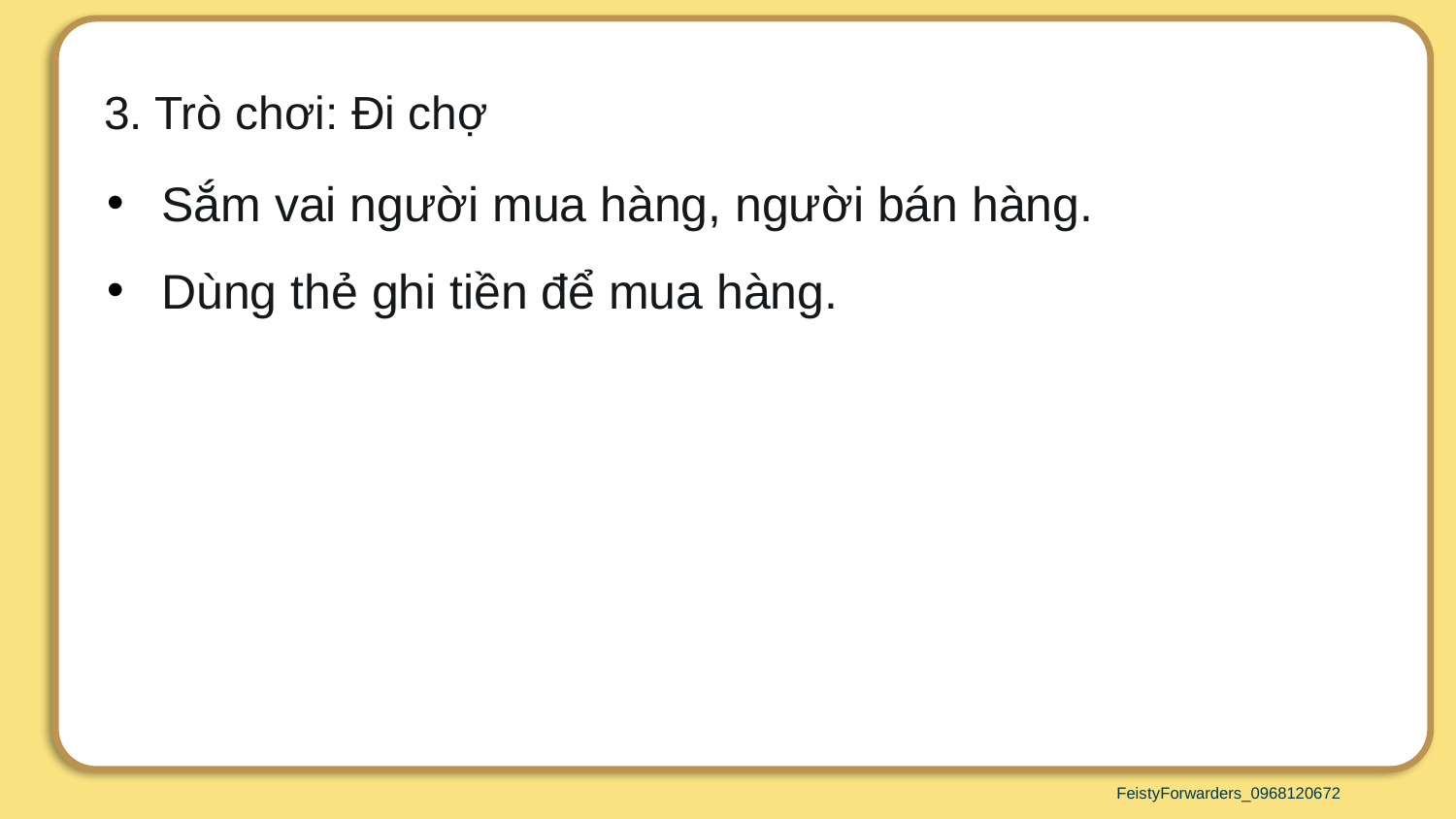

3. Trò chơi: Đi chợ
Sắm vai người mua hàng, người bán hàng.
Dùng thẻ ghi tiền để mua hàng.